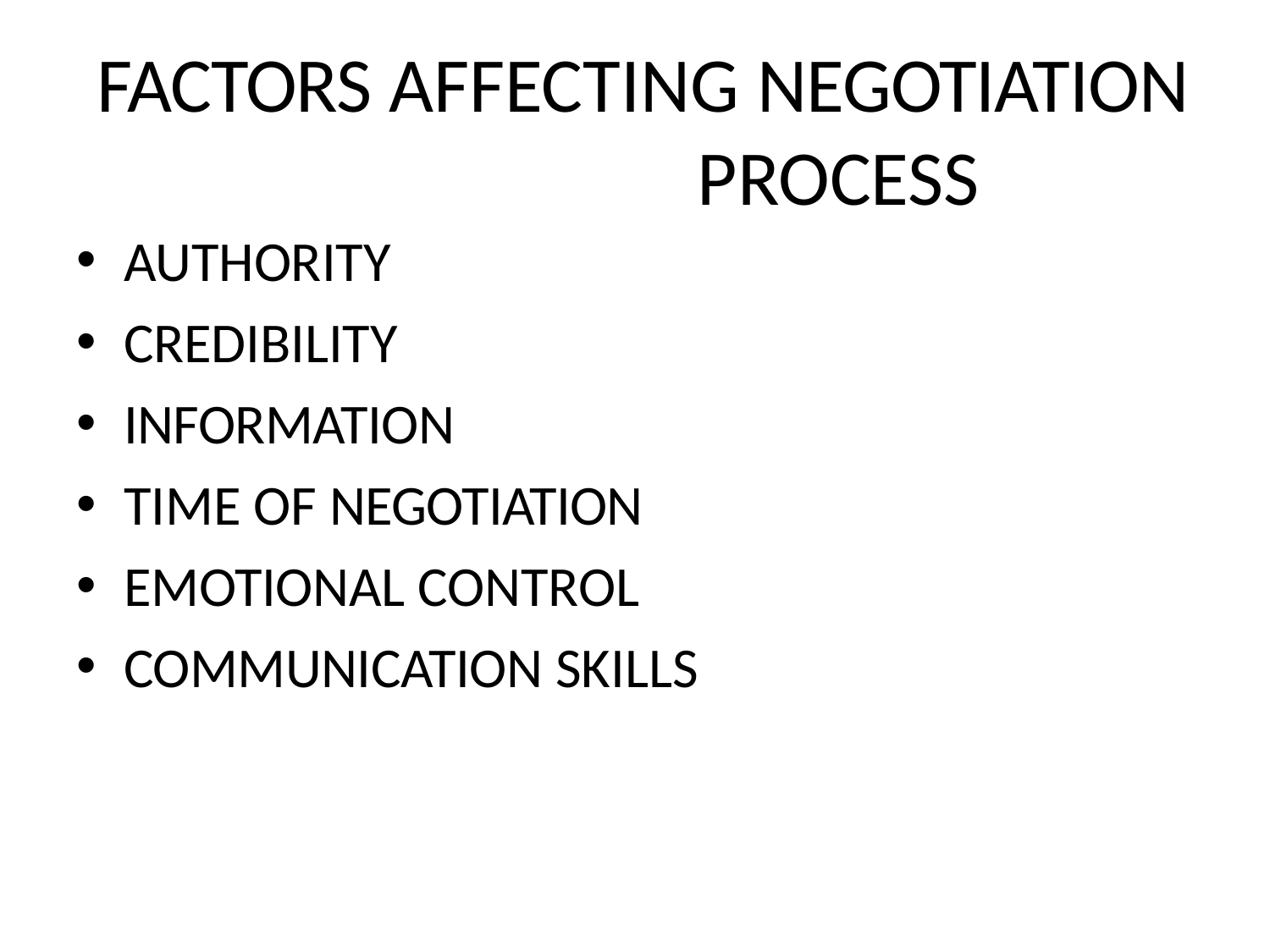

# FACTORS AFFECTING NEGOTIATION  PROCESS
AUTHORITY
CREDIBILITY
INFORMATION
TIME OF NEGOTIATION
EMOTIONAL CONTROL
COMMUNICATION SKILLS